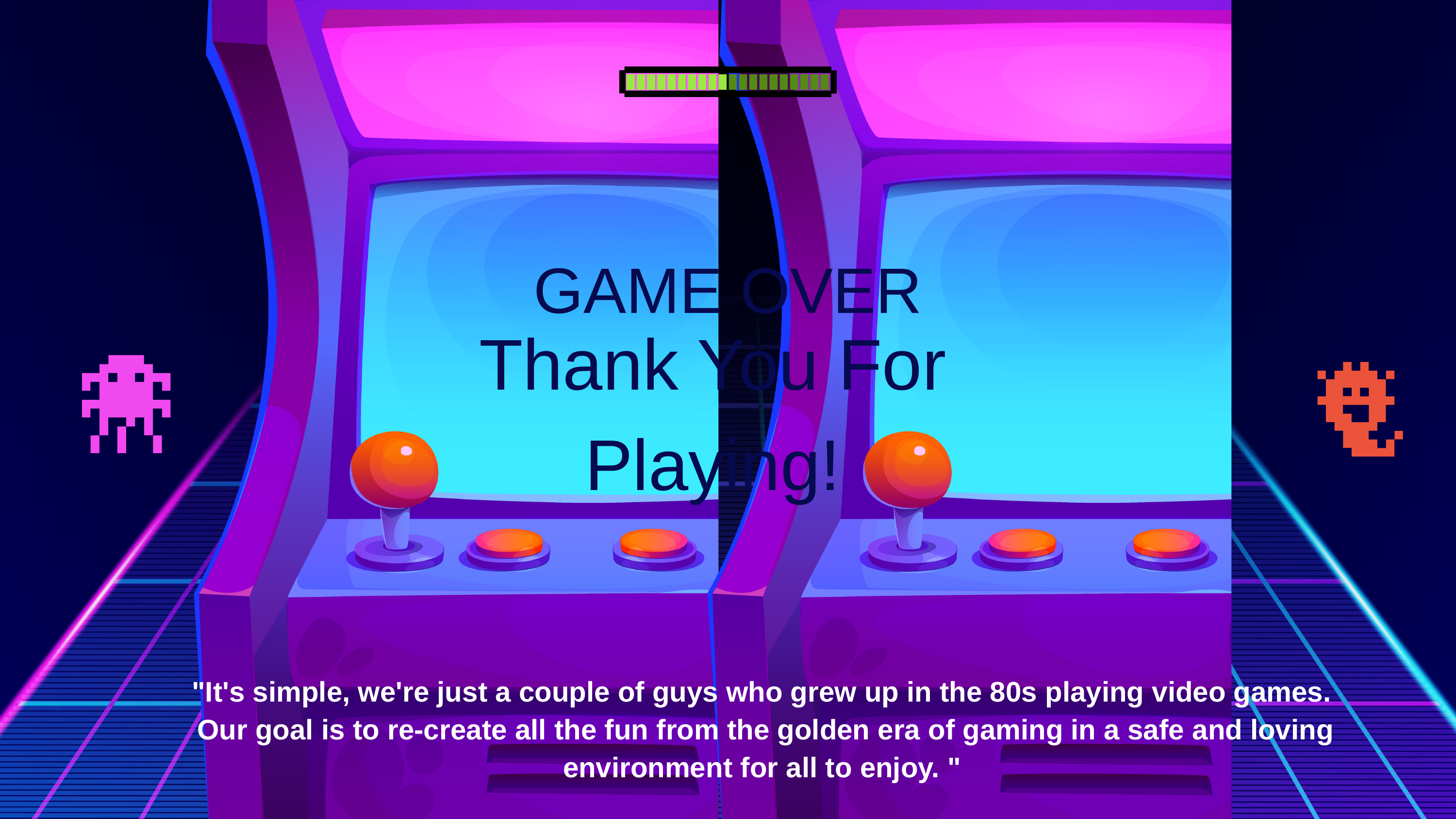

GAME OVER
Thank You For Playing!

"It's simple, we're just a couple of guys who grew up in the 80s playing video games.  Our goal is to re-create all the fun from the golden era of gaming in a safe and loving environment for all to enjoy. "